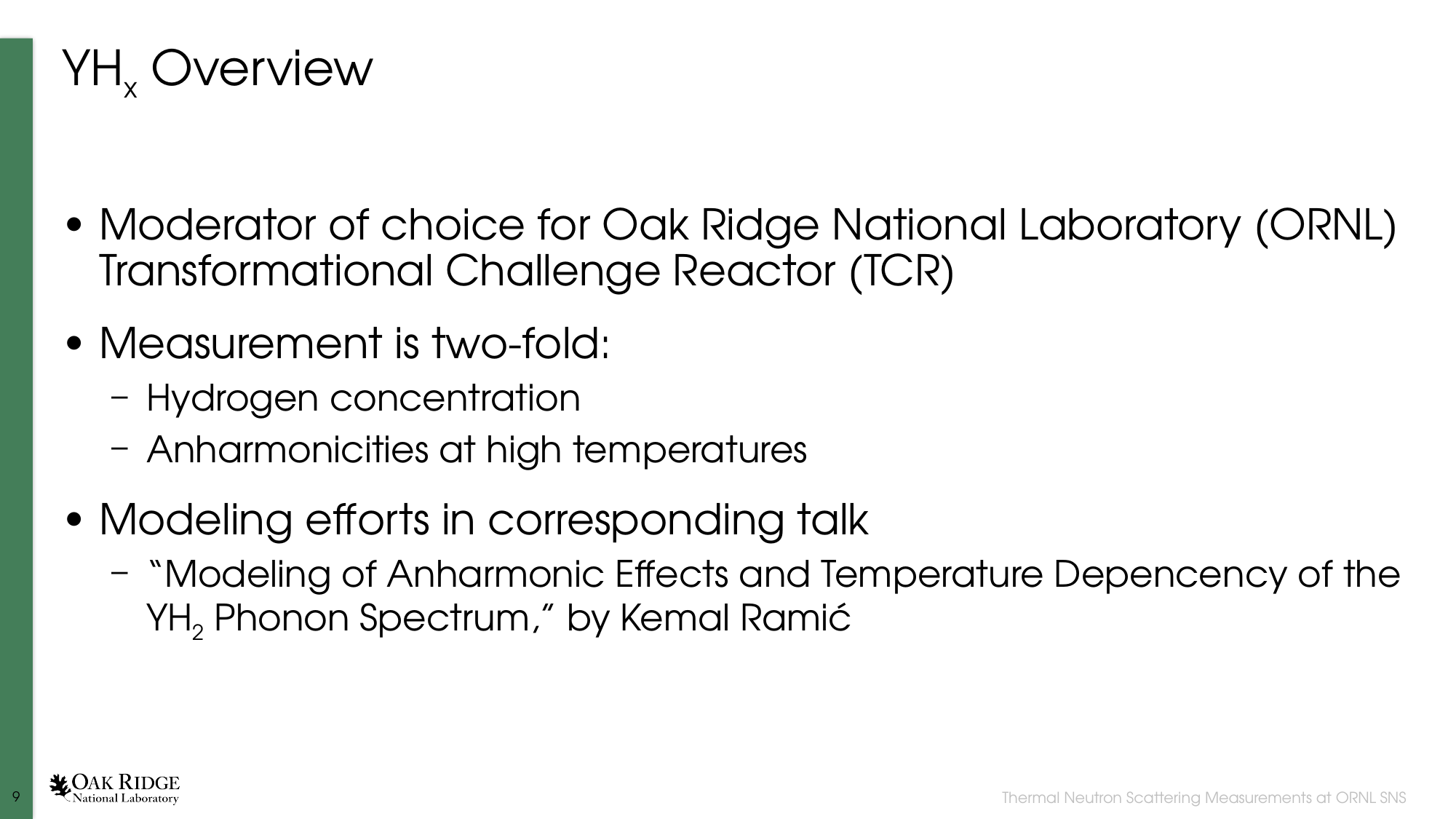

# YHx Overview
Moderator of choice for Oak Ridge National Laboratory (ORNL) Transformational Challenge Reactor (TCR)
Measurement is two-fold:
Hydrogen concentration
Anharmonicities at high temperatures
Modeling efforts in corresponding talk
“Modeling of Anharmonic Effects and Temperature Depencency of the YH2 Phonon Spectrum,” by Kemal Ramić